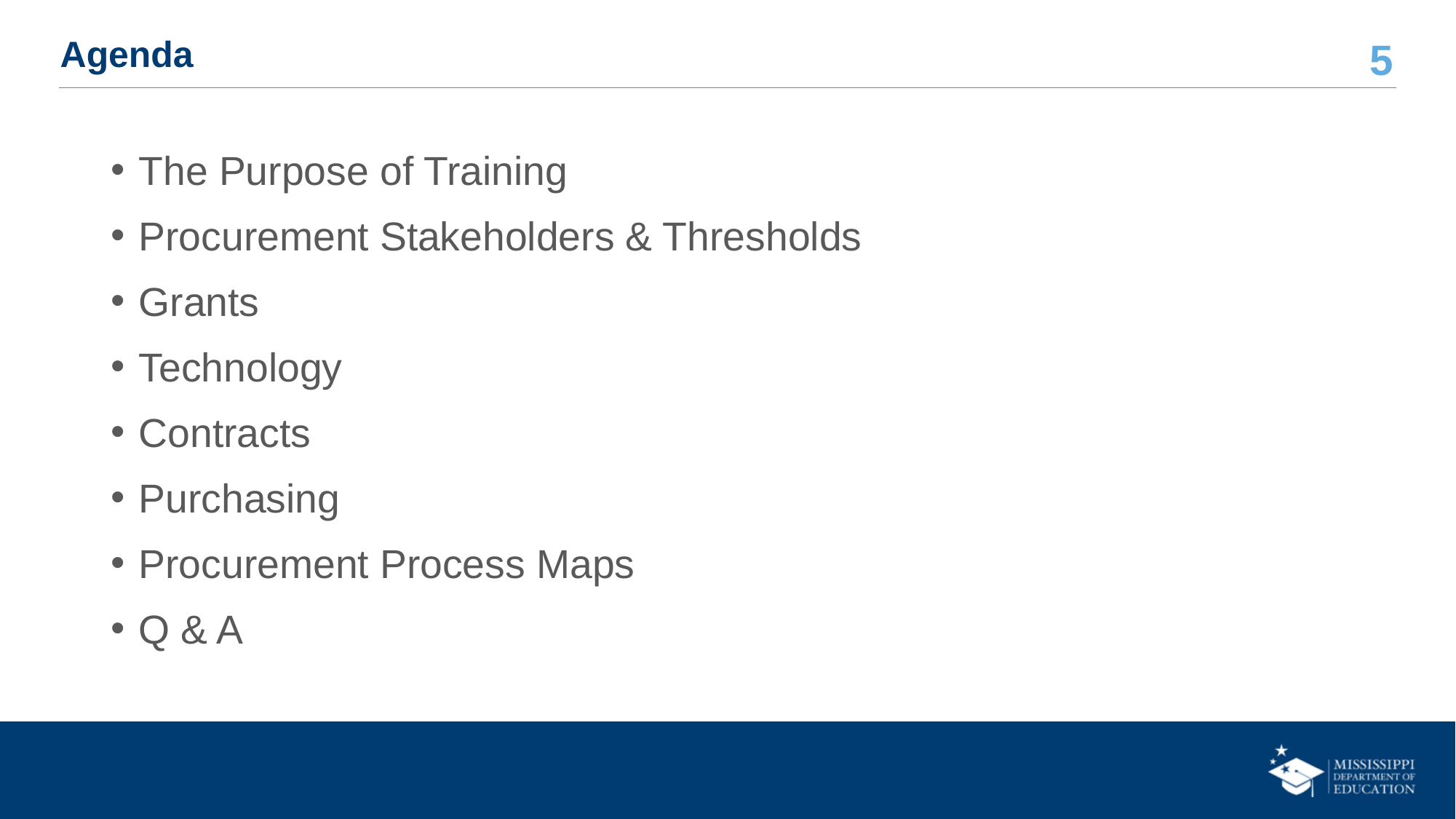

# Agenda
The Purpose of Training
Procurement Stakeholders & Thresholds
Grants
Technology
Contracts
Purchasing
Procurement Process Maps
Q & A